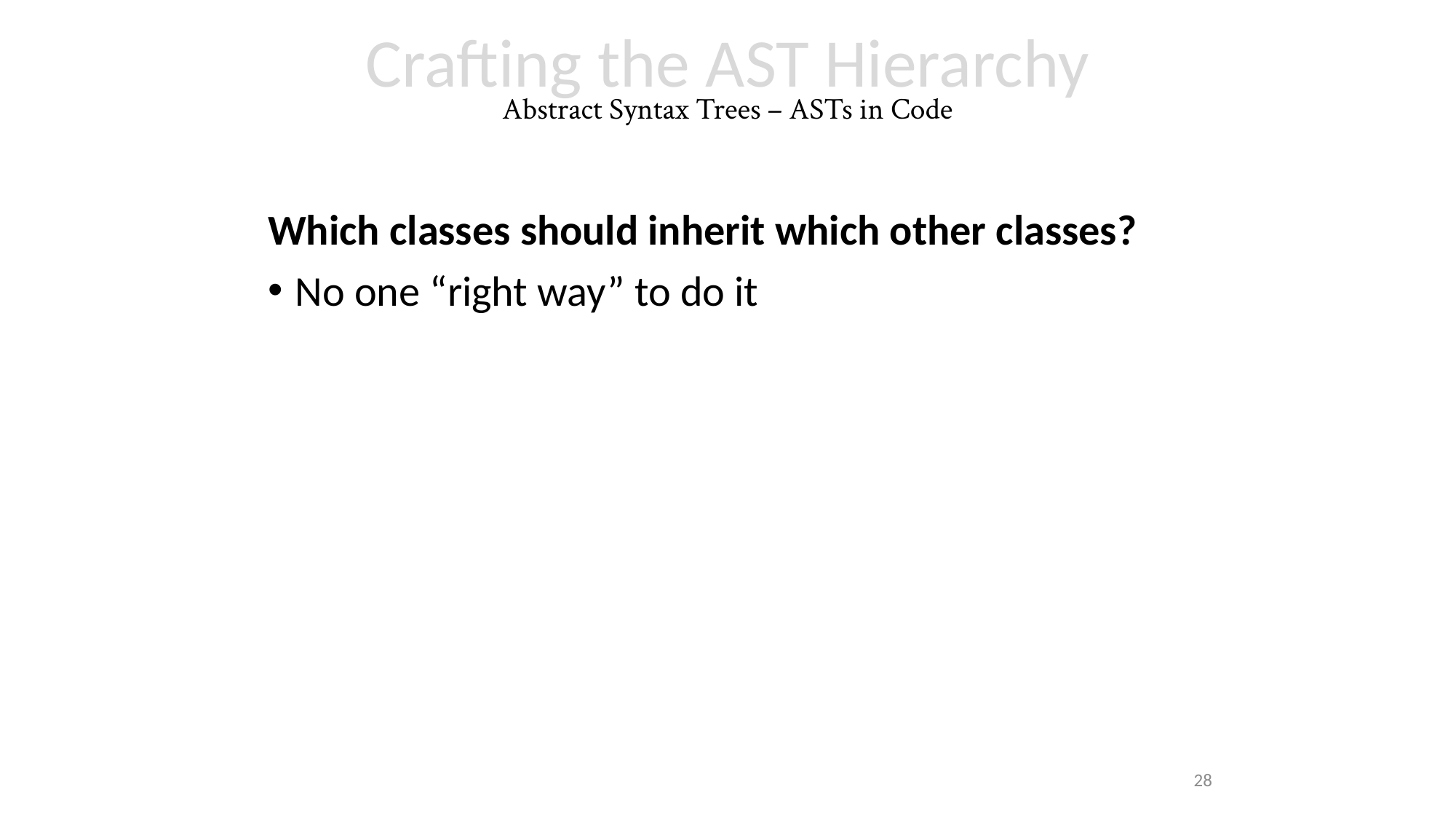

Crafting the AST Hierarchy
Abstract Syntax Trees – ASTs in Code
Which classes should inherit which other classes?
No one “right way” to do it
28